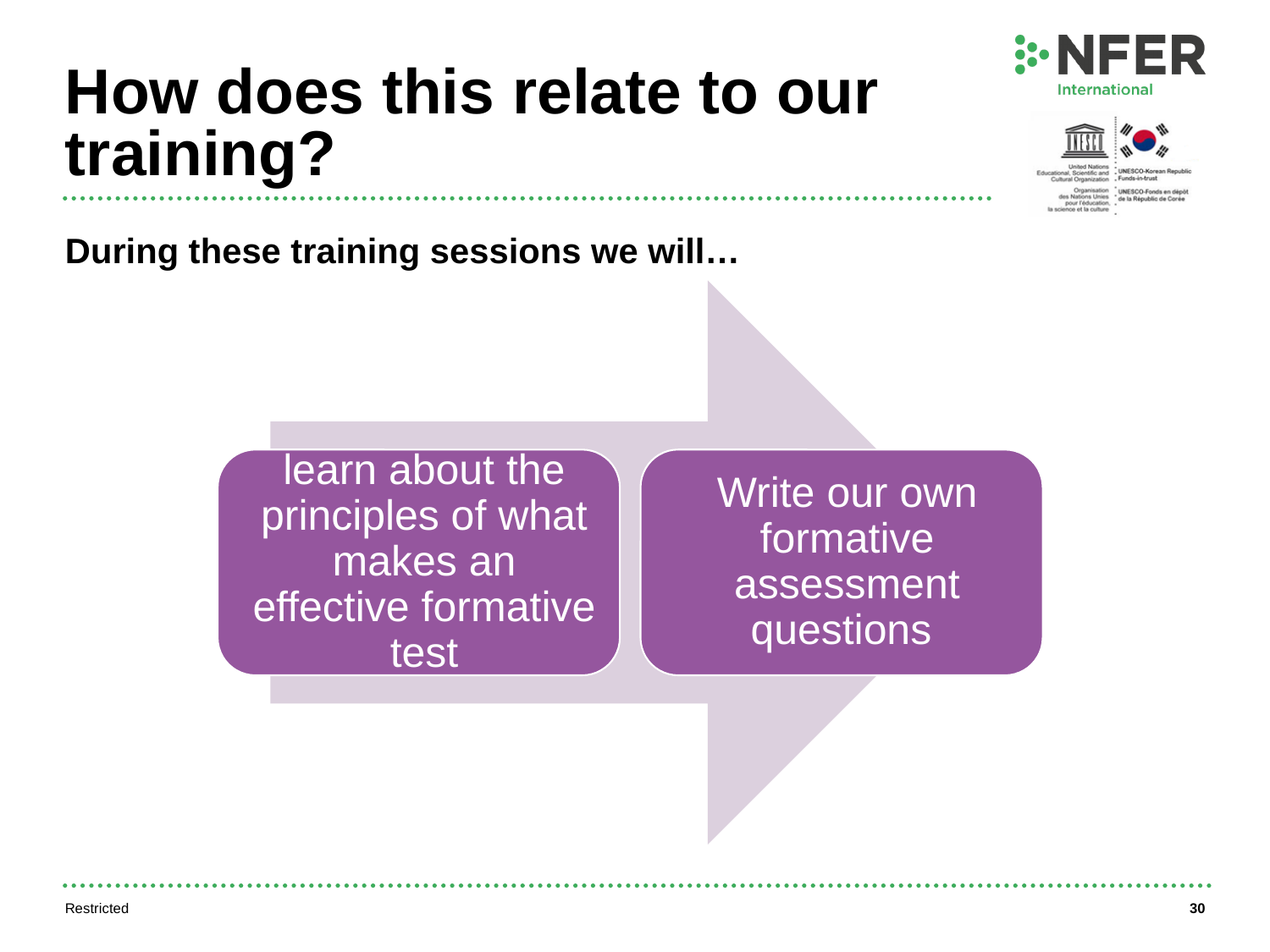

# How does this relate to our training?
During these training sessions we will…

learn about the principles of what makes an effective formative test
Write our own formative assessment questions
Restricted
30